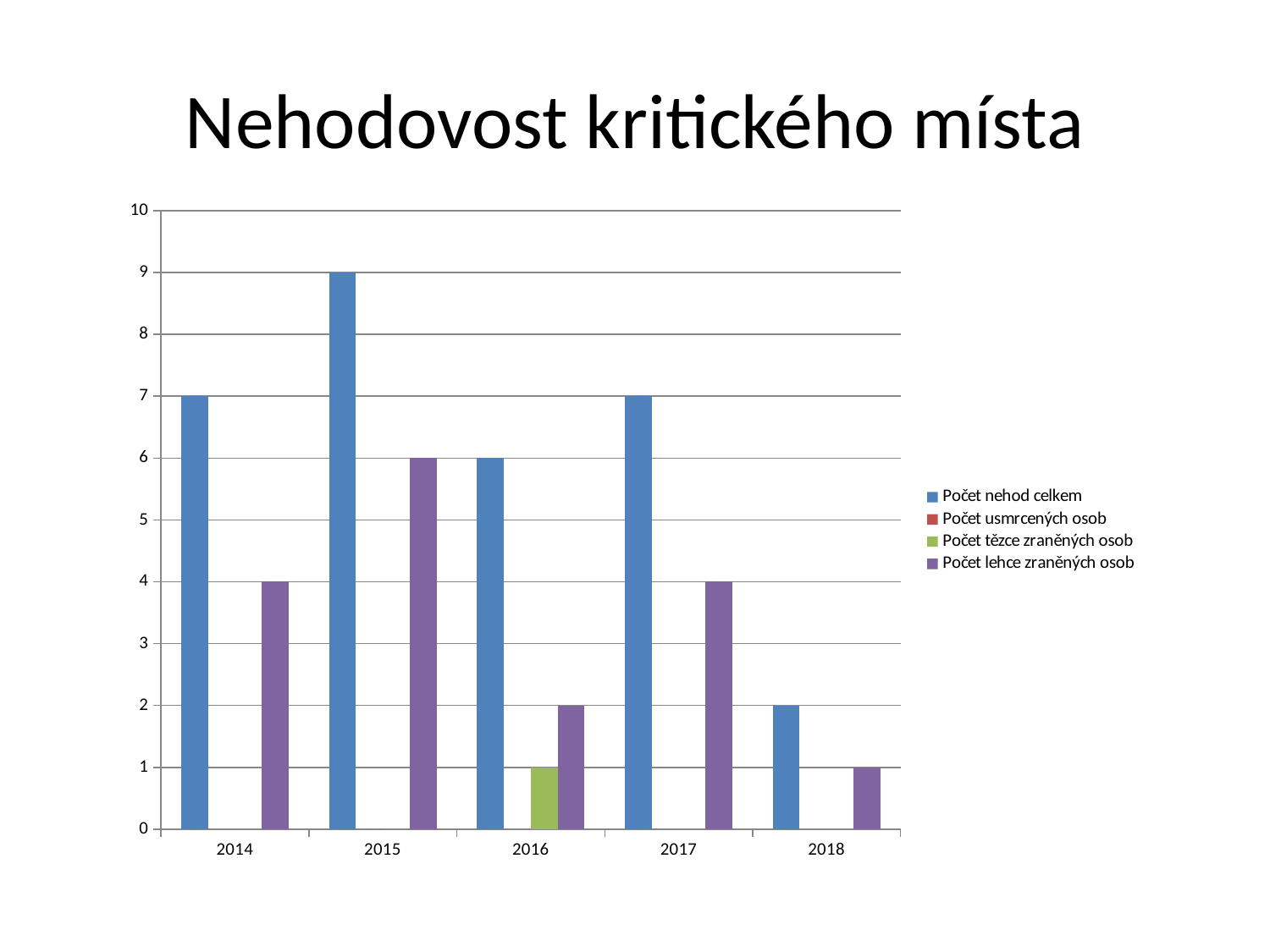

# Nehodovost kritického místa

### Chart

| Category | Počet nehod celkem | Počet usmrcených osob | Počet tězce zraněných osob | Počet lehce zraněných osob |
|---|---|---|---|---|
| 2014 | 7.0 | 0.0 | 0.0 | 4.0 |
| 2015 | 9.0 | 0.0 | 0.0 | 6.0 |
| 2016 | 6.0 | 0.0 | 1.0 | 2.0 |
| 2017 | 7.0 | 0.0 | 0.0 | 4.0 |
| 2018 | 2.0 | 0.0 | 0.0 | 1.0 |